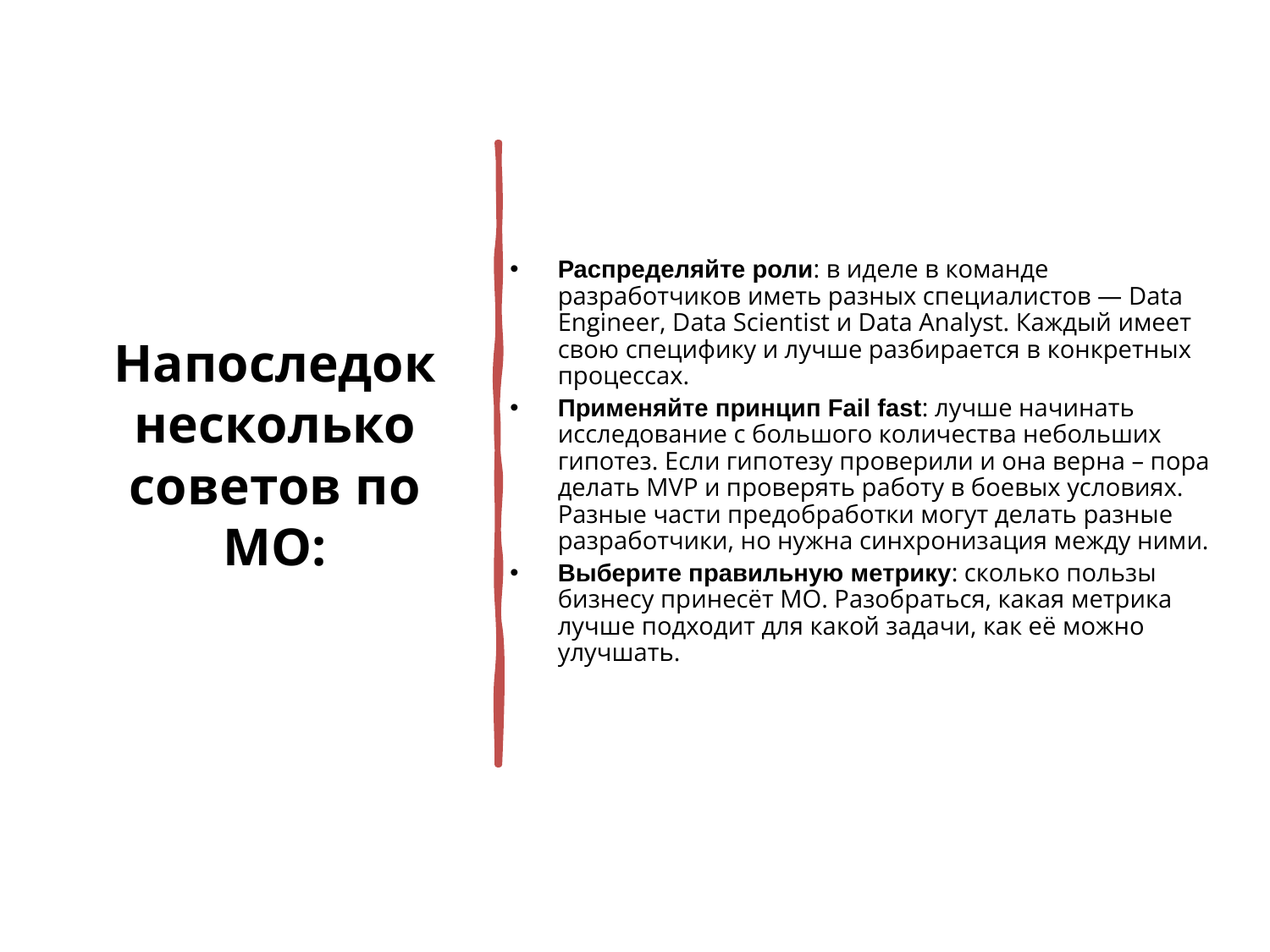

Распределяйте роли: в иделе в команде разработчиков иметь разных специалистов — Data Engineer, Data Scientist и Data Analyst. Каждый имеет свою специфику и лучше разбирается в конкретных процессах.
Применяйте принцип Fail fast: лучше начинать исследование с большого количества небольших гипотез. Если гипотезу проверили и она верна – пора делать MVP и проверять работу в боевых условиях. Разные части предобработки могут делать разные разработчики, но нужна синхронизация между ними.
Выберите правильную метрику: сколько пользы бизнесу принесёт МО. Разобраться, какая метрика лучше подходит для какой задачи, как её можно улучшать.

# Напоследок несколько советов по МО: